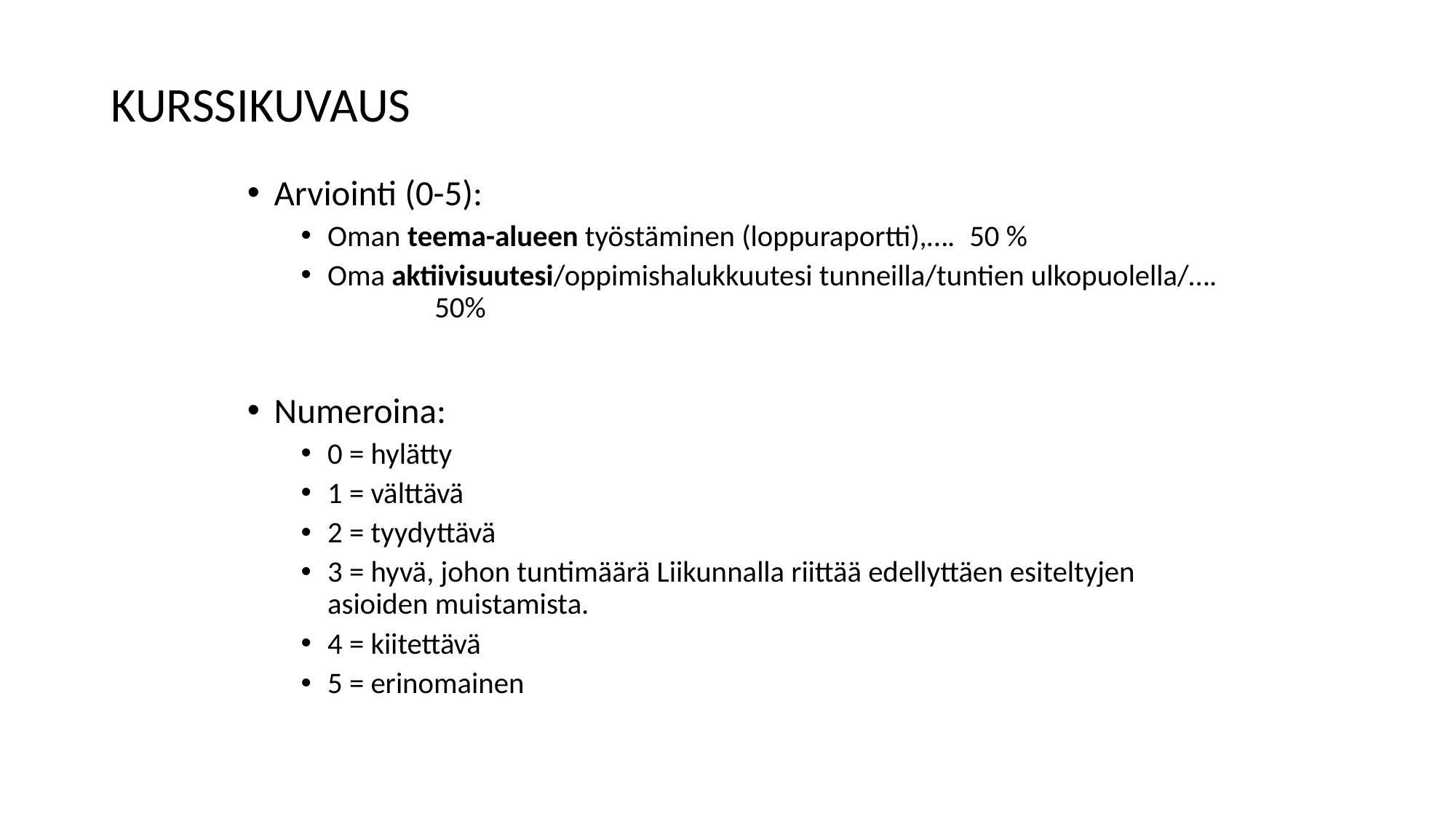

# KURSSIKUVAUS
Arviointi (0-5):
Oman teema-alueen työstäminen (loppuraportti),….			50 %
Oma aktiivisuutesi/oppimishalukkuutesi tunneilla/tuntien ulkopuolella/….	50%

Numeroina:
0 = hylätty
1 = välttävä
2 = tyydyttävä
3 = hyvä, johon tuntimäärä Liikunnalla riittää edellyttäen esiteltyjen asioiden muistamista.
4 = kiitettävä
5 = erinomainen